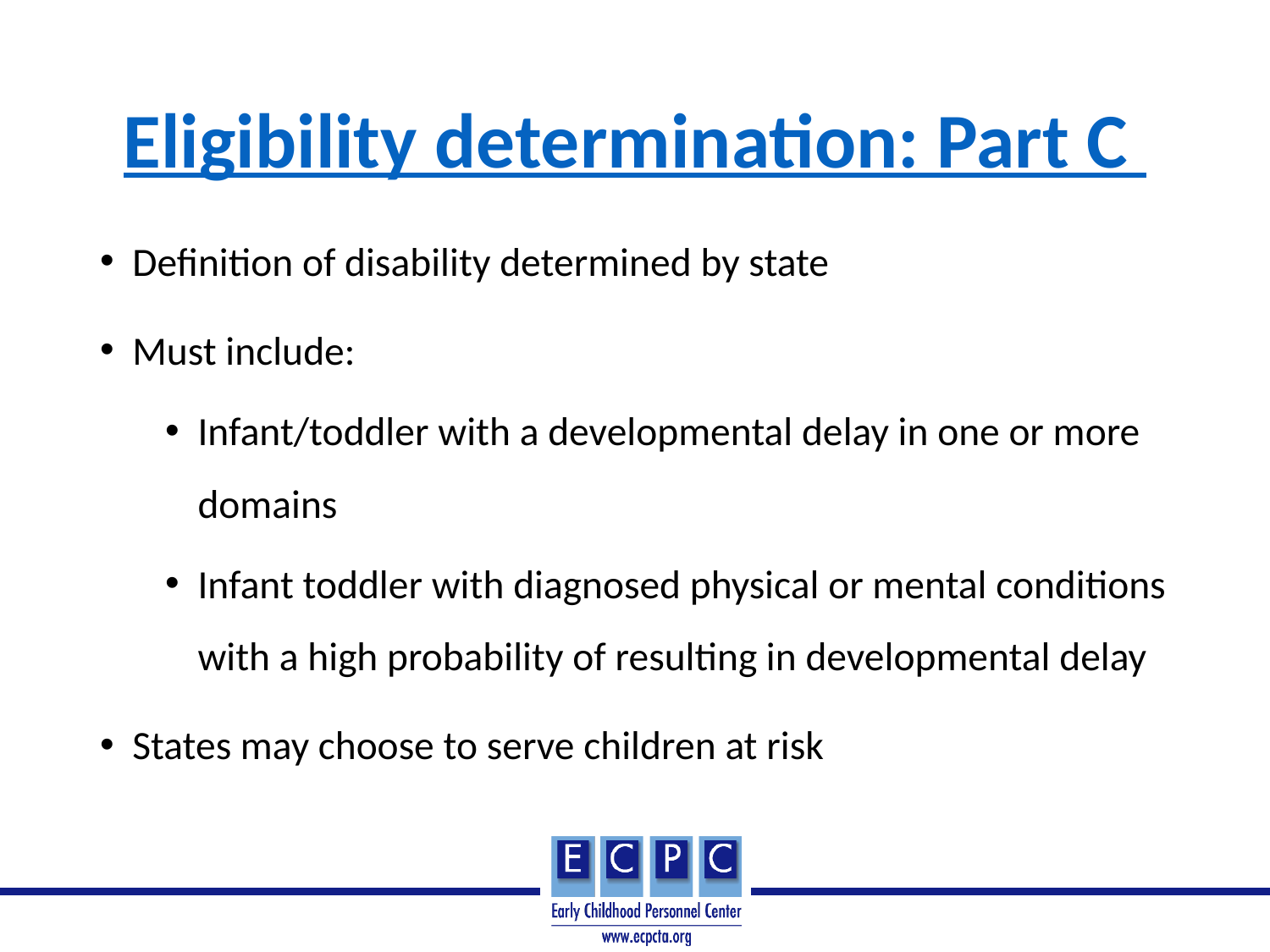

# Eligibility determination: Part C
Definition of disability determined by state
Must include:
Infant/toddler with a developmental delay in one or more domains
Infant toddler with diagnosed physical or mental conditions with a high probability of resulting in developmental delay
States may choose to serve children at risk